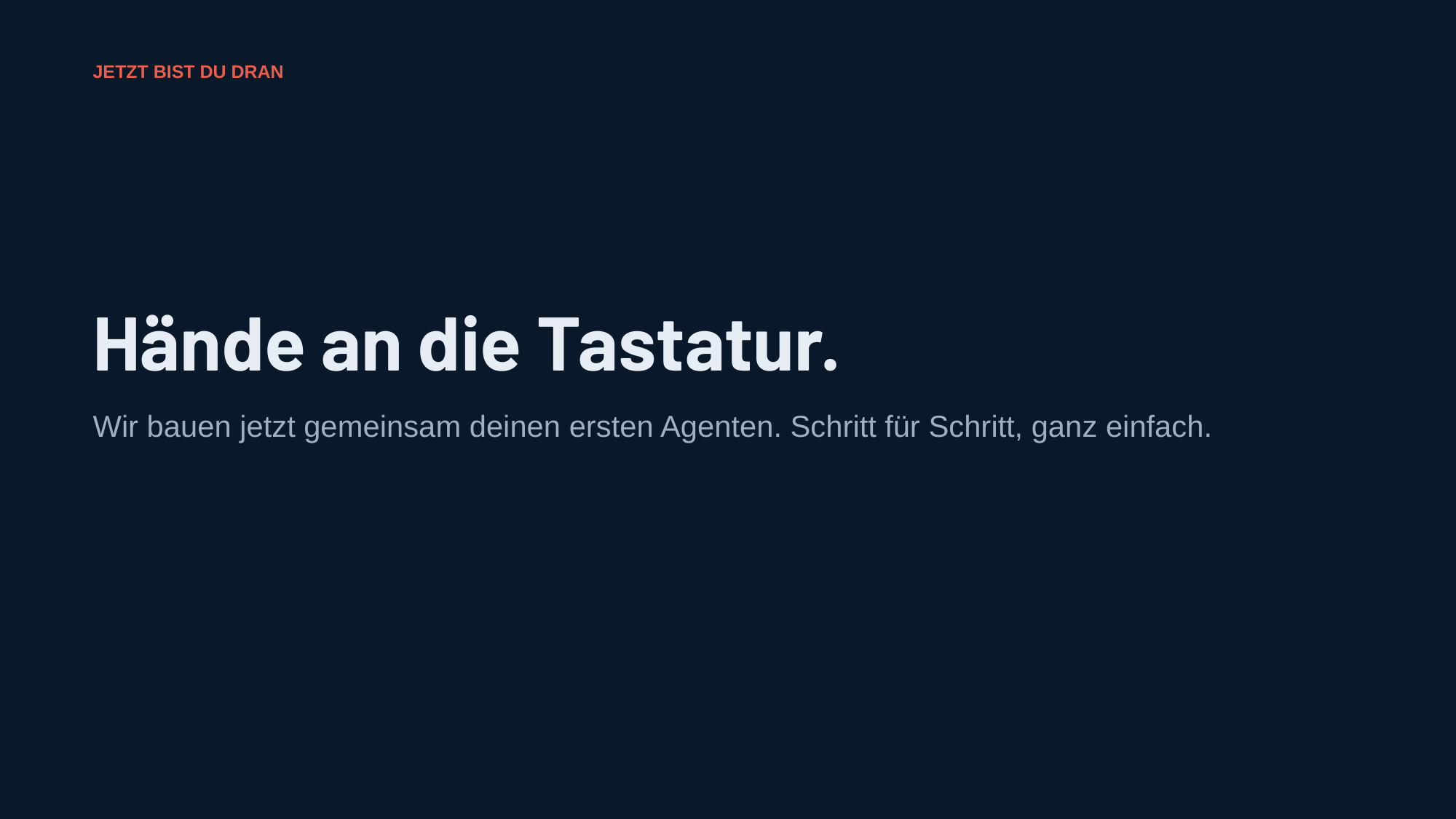

JETZT BIST DU DRAN
Hände an die Tastatur.
Wir bauen jetzt gemeinsam deinen ersten Agenten. Schritt für Schritt, ganz einfach.